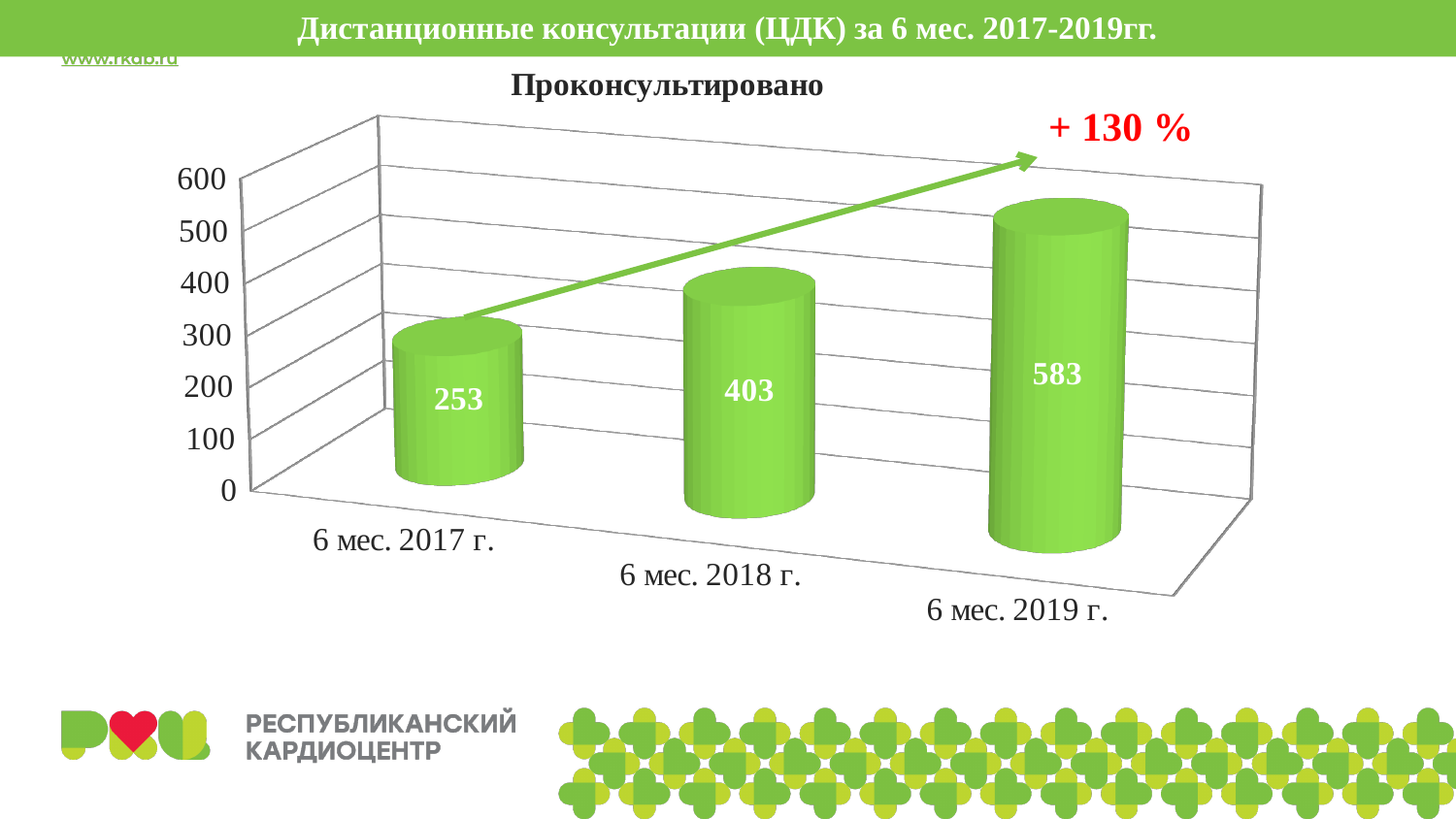

Дистанционные консультации (ЦДК) за 6 мес. 2017-2019гг.

[unsupported chart]

+ 130 %